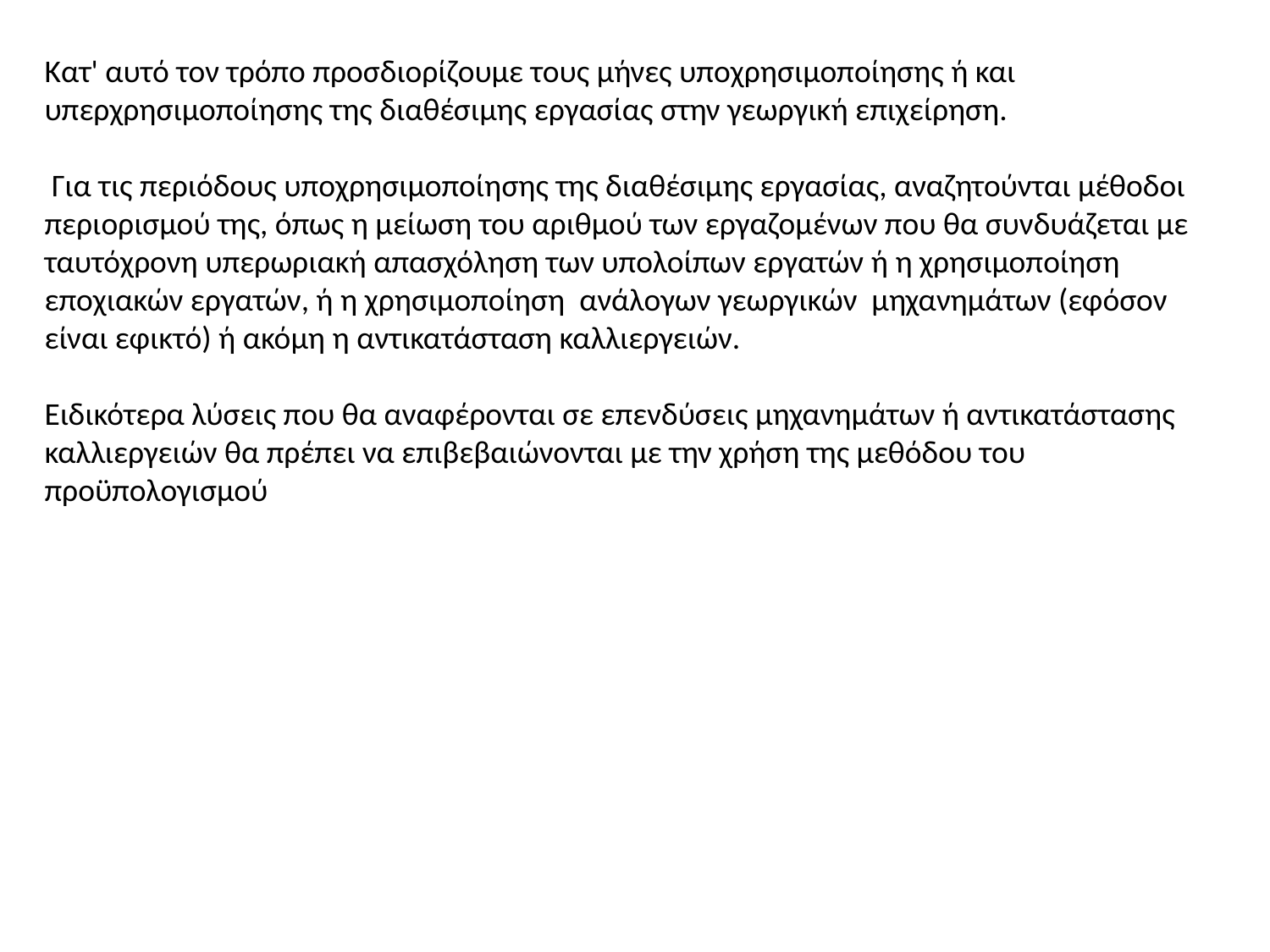

Κατ' αυτό τον τρόπο προσδιορίζουμε τους μήνες υποχρησιμοποίησης ή και υπερχρησιμοποίησης της διαθέσιμης εργασίας στην γεωργική επιχείρηση.

 Για τις περιόδους υποχρησιμοποίησης της διαθέσιμης εργασίας, αναζητούνται μέθοδοι περιορισμού της, όπως η μείωση του αριθμού των εργαζομένων που θα συνδυάζεται με ταυτόχρονη υπερωριακή απασχόληση των υπολοίπων εργατών ή η χρησιμοποίηση εποχιακών εργατών, ή η χρησιμοποίηση  ανάλογων γεωργικών  μηχανημάτων (εφόσον είναι εφικτό) ή ακόμη η αντικατάσταση καλλιεργειών.

Ειδικότερα λύσεις που θα αναφέρονται σε επενδύσεις μηχανημάτων ή αντικατάστασης καλλιεργειών θα πρέπει να επιβεβαιώνονται με την χρήση της μεθόδου του προϋπολογισμού